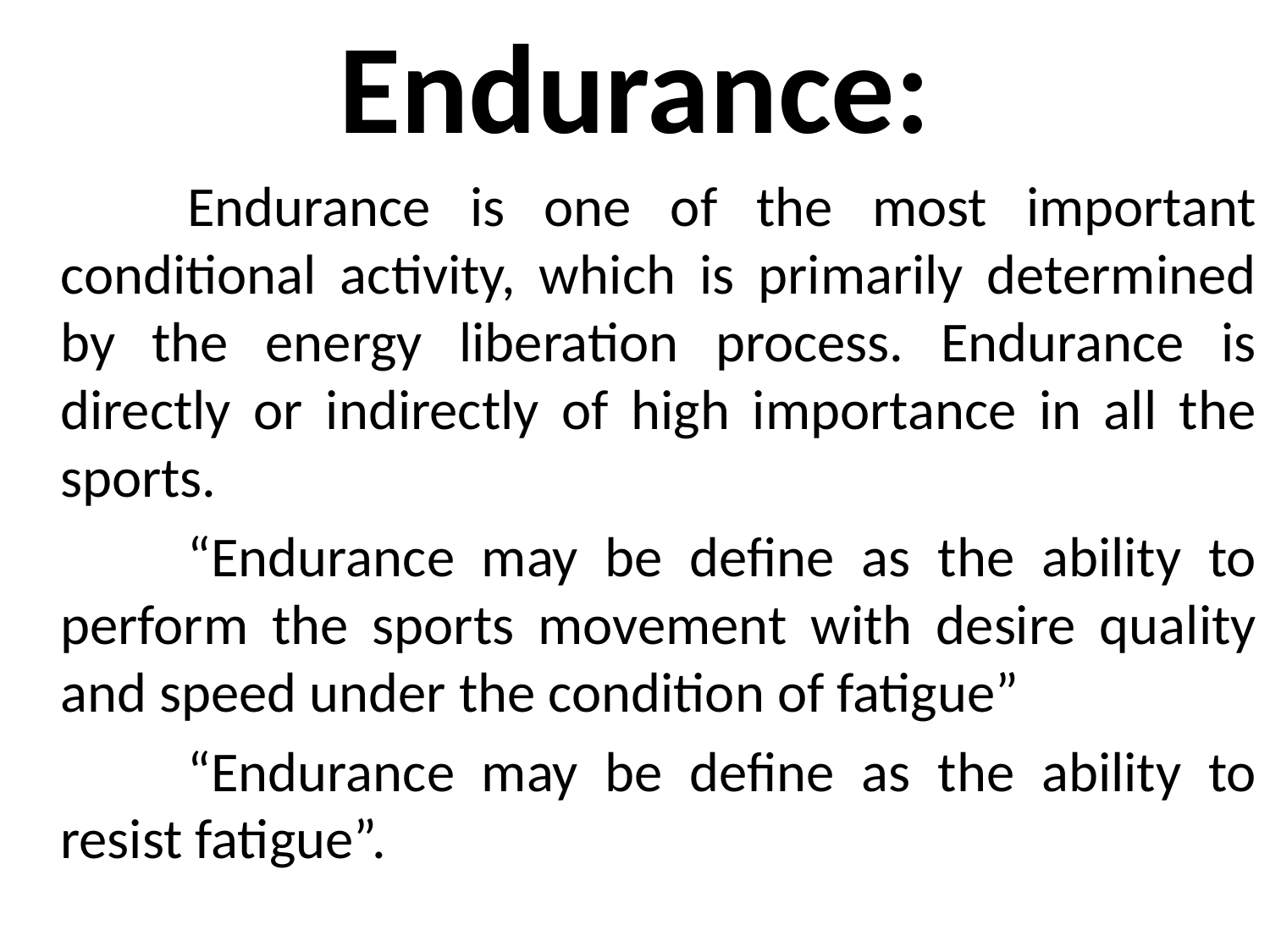

Endurance:
		Endurance is one of the most important conditional activity, which is primarily determined by the energy liberation process. Endurance is directly or indirectly of high importance in all the sports.
		“Endurance may be define as the ability to perform the sports movement with desire quality and speed under the condition of fatigue”
		“Endurance may be define as the ability to resist fatigue”.